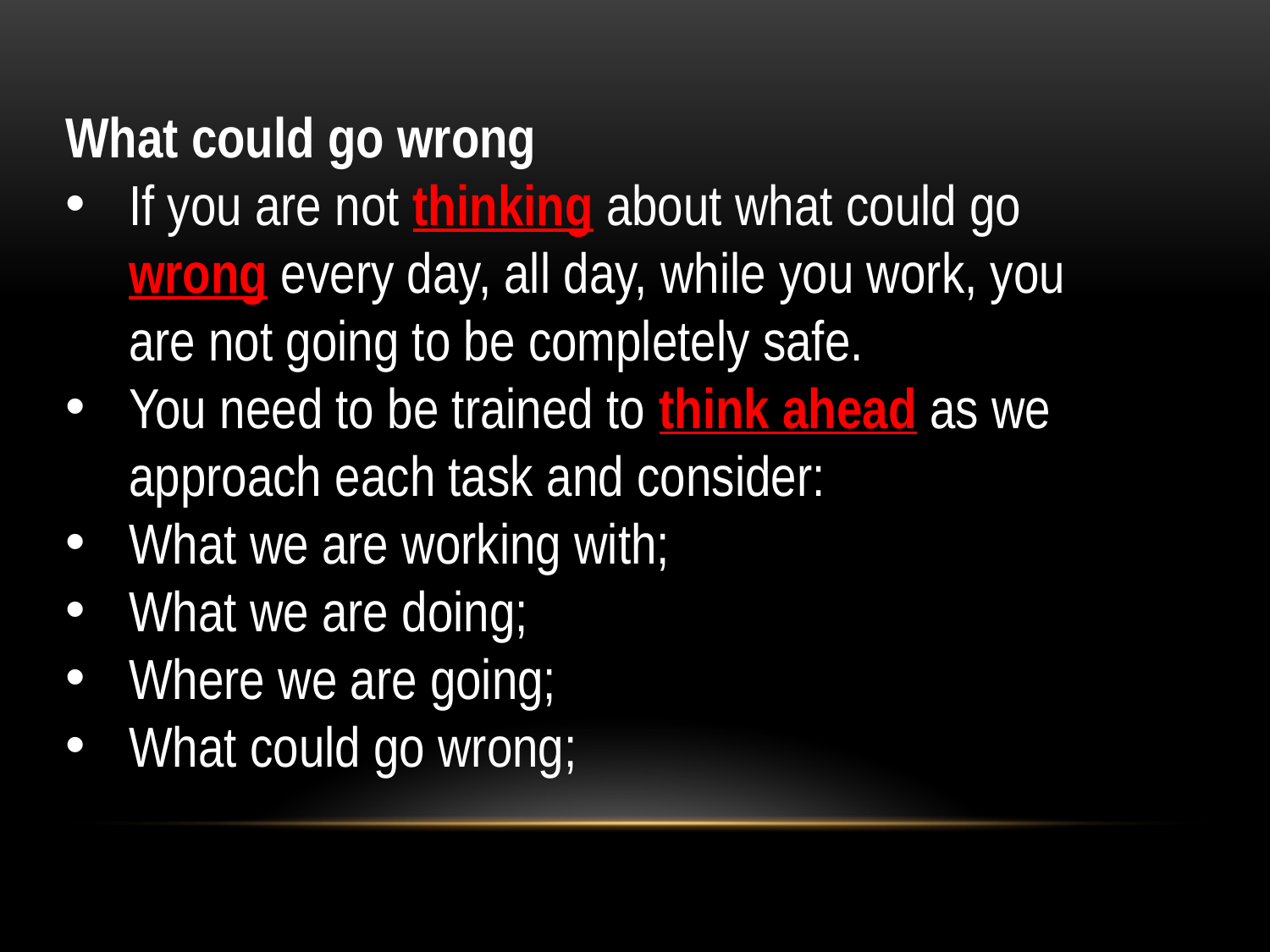

What could go wrong
If you are not thinking about what could go wrong every day, all day, while you work, you are not going to be completely safe.
You need to be trained to think ahead as we approach each task and consider:
What we are working with;
What we are doing;
Where we are going;
What could go wrong;